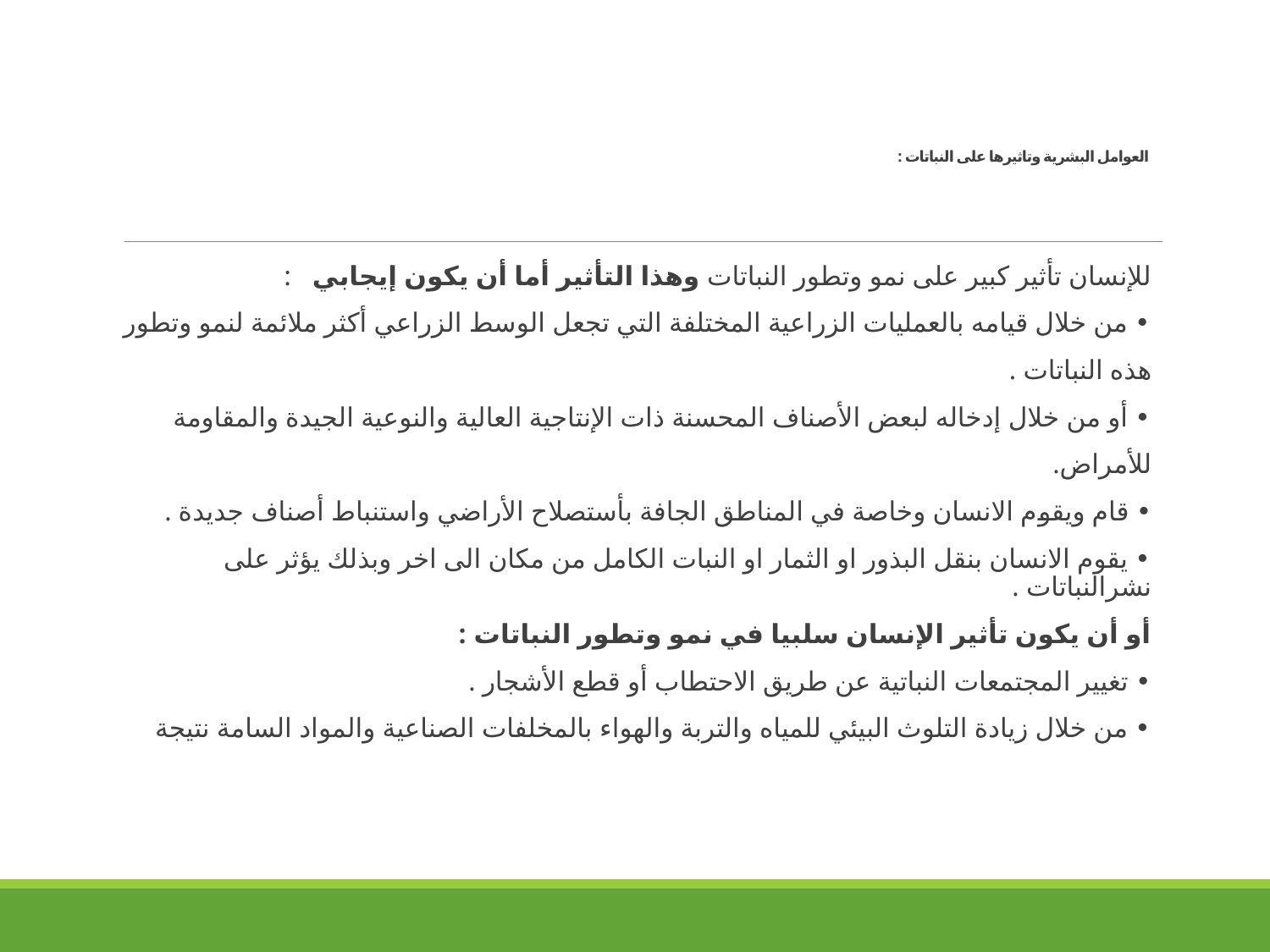

# العوامل البشرية وتاثيرها على النباتات :
للإنسان تأثير كبير على نمو وتطور النباتات وهذا التأثير أما أن يكون إيجابي   :
• من خلال قيامه بالعمليات الزراعية المختلفة التي تجعل الوسط الزراعي أكثر ملائمة لنمو وتطور
هذه النباتات .
• أو من خلال إدخاله لبعض الأصناف المحسنة ذات الإنتاجية العالية والنوعية الجيدة والمقاومة
للأمراض.
• قام ويقوم الانسان وخاصة في المناطق الجافة بأستصلاح الأراضي واستنباط أصناف جديدة .
• يقوم الانسان بنقل البذور او الثمار او النبات الكامل من مكان الى اخر وبذلك يؤثر على نشرالنباتات .
أو أن يكون تأثير الإنسان سلبيا في نمو وتطور النباتات :
• تغيير المجتمعات النباتية عن طريق الاحتطاب أو قطع الأشجار .
• من خلال زيادة التلوث البيئي للمياه والتربة والهواء بالمخلفات الصناعية والمواد السامة نتيجة